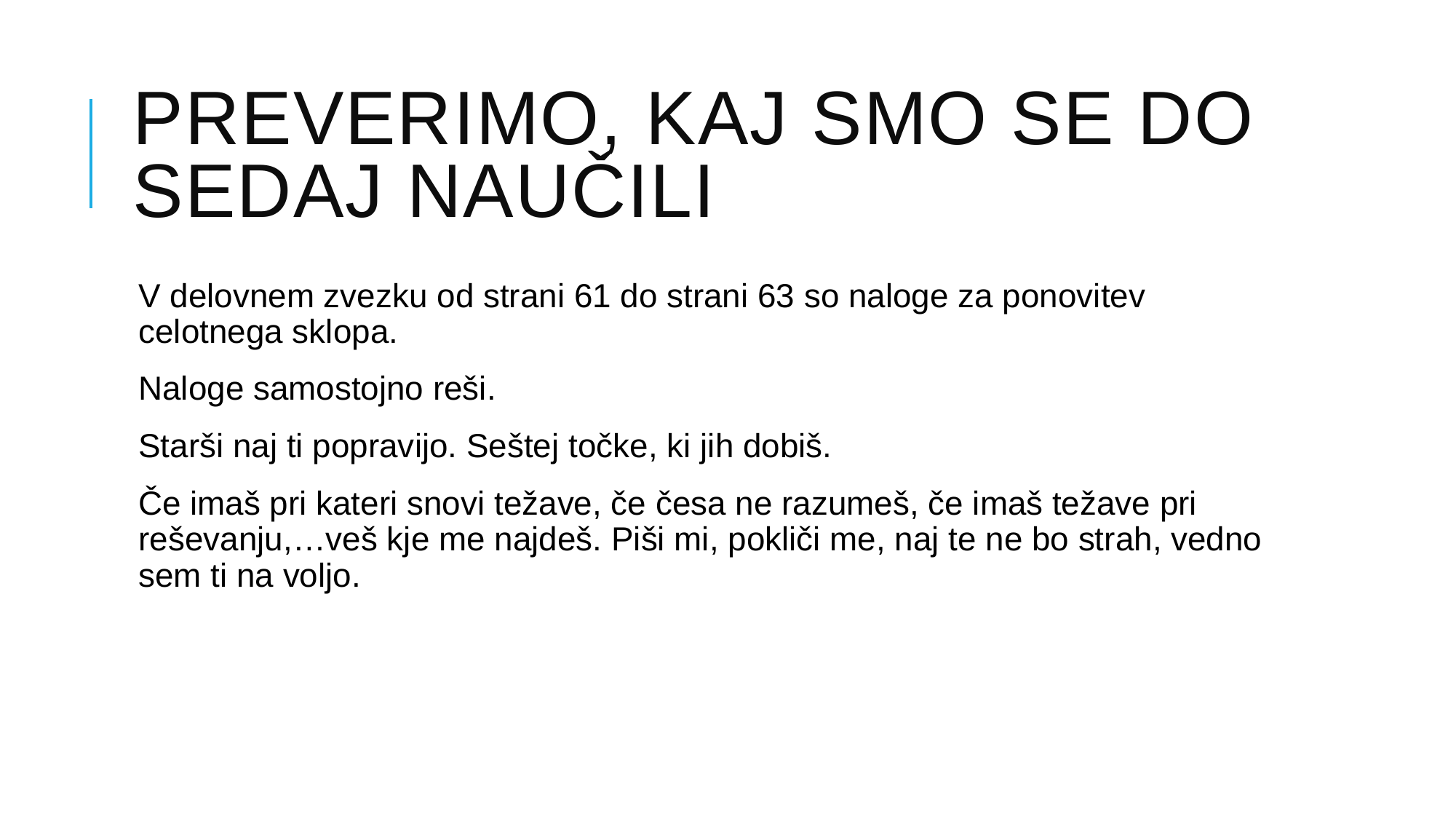

# Preverimo, kaj smo se do sedaj naučili
V delovnem zvezku od strani 61 do strani 63 so naloge za ponovitev celotnega sklopa.
Naloge samostojno reši.
Starši naj ti popravijo. Seštej točke, ki jih dobiš.
Če imaš pri kateri snovi težave, če česa ne razumeš, če imaš težave pri reševanju,…veš kje me najdeš. Piši mi, pokliči me, naj te ne bo strah, vedno sem ti na voljo.